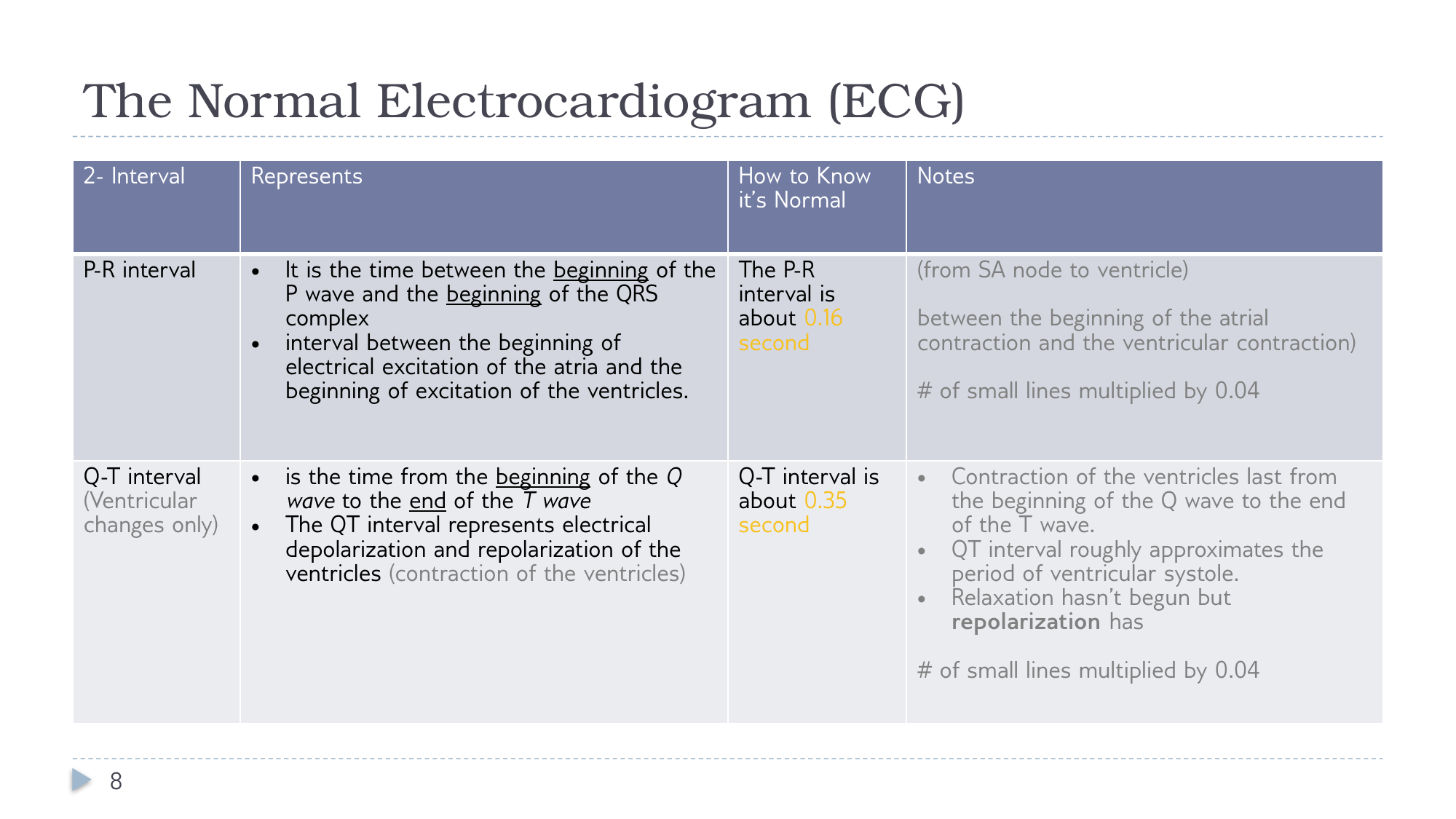

# The Normal Electrocardiogram (ECG)
| 2- Interval | Represents | How to Know it’s Normal | Notes |
| --- | --- | --- | --- |
| P-R interval | It is the time between the beginning of the P wave and the beginning of the QRS complex interval between the beginning of electrical excitation of the atria and the beginning of excitation of the ventricles. | The P-R interval is about 0.16 second | (from SA node to ventricle) between the beginning of the atrial contraction and the ventricular contraction) # of small lines multiplied by 0.04 |
| Q-T interval (Ventricular changes only) | is the time from the beginning of the Q wave to the end of the T wave The QT interval represents electrical depolarization and repolarization of the ventricles (contraction of the ventricles) | Q-T interval is about 0.35 second | Contraction of the ventricles last from the beginning of the Q wave to the end of the T wave. QT interval roughly approximates the period of ventricular systole. Relaxation hasn’t begun but repolarization has # of small lines multiplied by 0.04 |
8